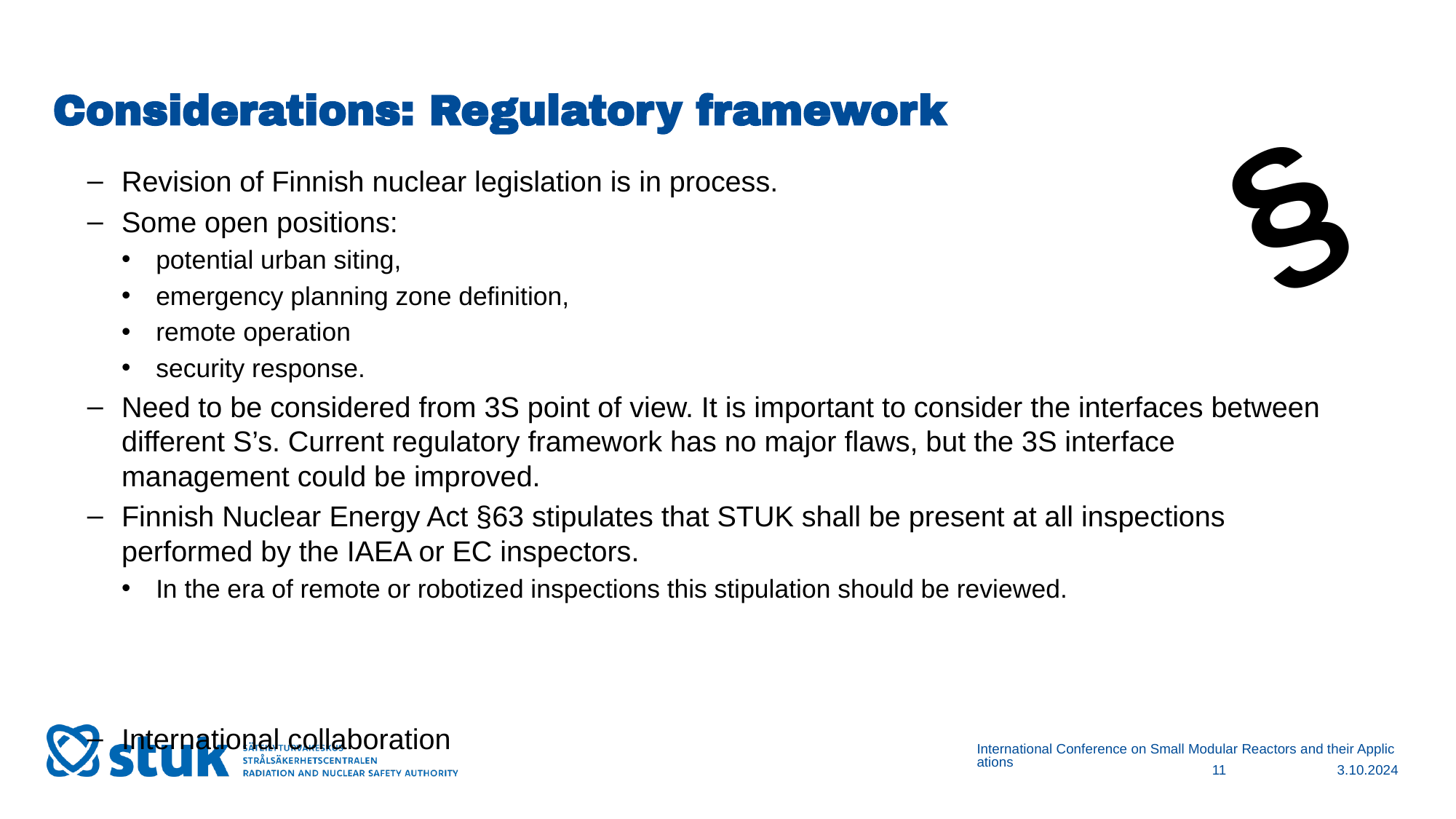

# Considerations: Regulatory framework
§
Revision of Finnish nuclear legislation is in process.
Some open positions:
potential urban siting,
emergency planning zone definition,
remote operation
security response.
Need to be considered from 3S point of view. It is important to consider the interfaces between different S’s. Current regulatory framework has no major flaws, but the 3S interface management could be improved.
Finnish Nuclear Energy Act §63 stipulates that STUK shall be present at all inspections performed by the IAEA or EC inspectors.
In the era of remote or robotized inspections this stipulation should be reviewed.

International collaboration

International Conference on Small Modular Reactors and their Applications
11
3.10.2024